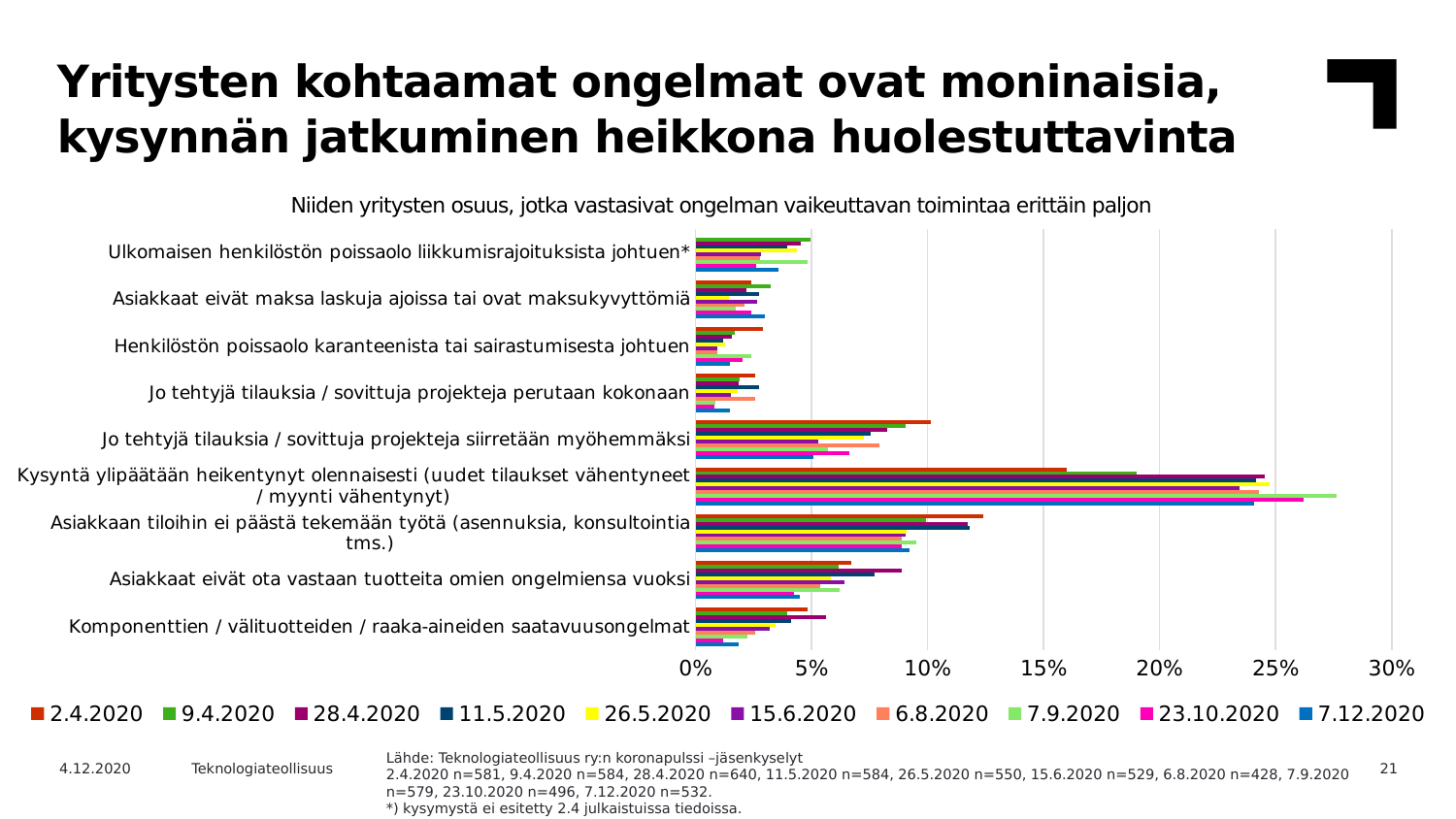

Yritysten kohtaamat ongelmat ovat moninaisia, kysynnän jatkuminen heikkona huolestuttavinta
Niiden yritysten osuus, jotka vastasivat ongelman vaikeuttavan toimintaa erittäin paljon

### Chart

| Category | 7.12.2020 | 23.10.2020 | 7.9.2020 | 6.8.2020 | 15.6.2020 | 26.5.2020 | 11.5.2020 | 28.4.2020 | 9.4.2020 | 2.4.2020 |
|---|---|---|---|---|---|---|---|---|---|---|
| Komponenttien / välituotteiden / raaka-aineiden saatavuusongelmat | 0.018796992481203006 | 0.012096774193548387 | 0.022452504317789293 | 0.02570093457943925 | 0.03213610586011342 | 0.034545454545454546 | 0.0410958904109589 | 0.05625 | 0.039383561643835614 | 0.04819277108433735 |
| Asiakkaat eivät ota vastaan tuotteita omien ongelmiensa vuoksi | 0.045112781954887216 | 0.04233870967741935 | 0.06217616580310881 | 0.053738317757009345 | 0.06427221172022685 | 0.05818181818181818 | 0.07705479452054795 | 0.0890625 | 0.06164383561643835 | 0.06712564543889846 |
| Asiakkaan tiloihin ei päästä tekemään työtä (asennuksia, konsultointia tms.) | 0.09210526315789473 | 0.08870967741935484 | 0.09499136442141623 | 0.08878504672897196 | 0.09073724007561437 | 0.09090909090909091 | 0.11815068493150685 | 0.1171875 | 0.09931506849315068 | 0.12392426850258176 |
| Kysyntä ylipäätään heikentynyt olennaisesti (uudet tilaukset vähentyneet / myynti vähentynyt) | 0.24060150375939848 | 0.2620967741935484 | 0.2763385146804836 | 0.24299065420560748 | 0.23440453686200377 | 0.24727272727272728 | 0.24143835616438356 | 0.2453125 | 0.19006849315068494 | 0.16006884681583478 |
| Jo tehtyjä tilauksia / sovittuja projekteja siirretään myöhemmäksi | 0.05075187969924812 | 0.06653225806451613 | 0.05699481865284974 | 0.0794392523364486 | 0.052930056710775046 | 0.07272727272727272 | 0.07534246575342465 | 0.0828125 | 0.09075342465753425 | 0.10154905335628227 |
| Jo tehtyjä tilauksia / sovittuja projekteja perutaan kokonaan | 0.015037593984962405 | 0.008064516129032258 | 0.008635578583765112 | 0.02570093457943925 | 0.015122873345935728 | 0.01818181818181818 | 0.0273972602739726 | 0.01875 | 0.018835616438356163 | 0.025817555938037865 |
| Henkilöstön poissaolo karanteenista tai sairastumisesta johtuen | 0.015037593984962405 | 0.020161290322580645 | 0.024179620034542316 | 0.009345794392523364 | 0.00945179584120983 | 0.012727272727272728 | 0.011986301369863013 | 0.015625 | 0.017123287671232876 | 0.029259896729776247 |
| Asiakkaat eivät maksa laskuja ajoissa tai ovat maksukyvyttömiä | 0.03007518796992481 | 0.024193548387096774 | 0.017271157167530225 | 0.02102803738317757 | 0.026465028355387523 | 0.014545454545454545 | 0.0273972602739726 | 0.021875 | 0.032534246575342464 | 0.024096385542168676 |
| Ulkomaisen henkilöstön poissaolo liikkumisrajoituksista johtuen* | 0.03571428571428571 | 0.02620967741935484 | 0.04835924006908463 | 0.028037383177570093 | 0.02835538752362949 | 0.04363636363636364 | 0.039383561643835614 | 0.0453125 | 0.04965753424657534 | None |
Lähde: Teknologiateollisuus ry:n koronapulssi –jäsenkyselyt
2.4.2020 n=581, 9.4.2020 n=584, 28.4.2020 n=640, 11.5.2020 n=584, 26.5.2020 n=550, 15.6.2020 n=529, 6.8.2020 n=428, 7.9.2020 n=579, 23.10.2020 n=496, 7.12.2020 n=532.
*) kysymystä ei esitetty 2.4 julkaistuissa tiedoissa.

4.12.2020
Teknologiateollisuus
21